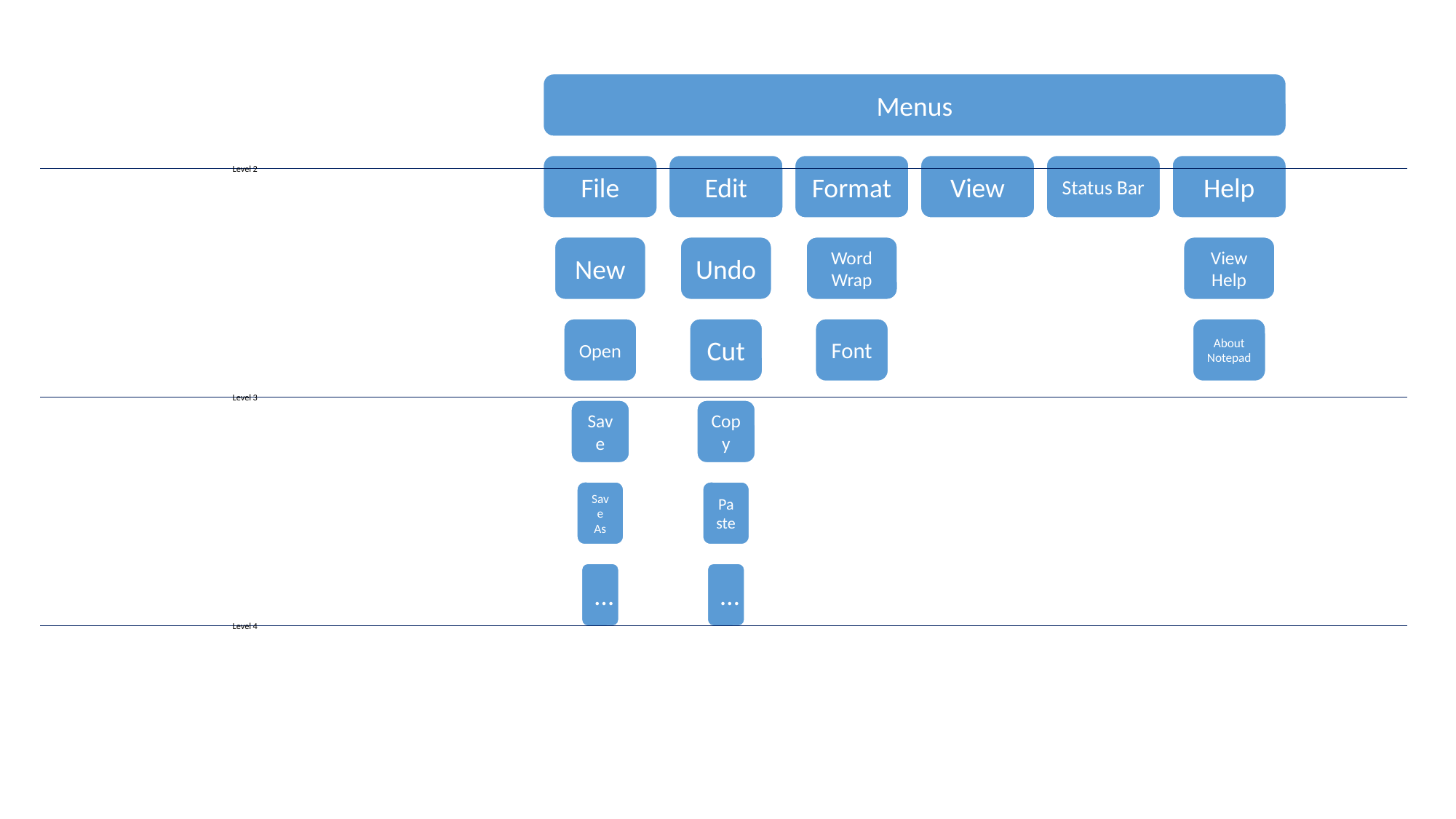

Menus
File
New
Open
Edit
Level 2
Level 3
Level 4
Save
Save As
…
Undo
Cut
Copy
Paste
…
Format
Help
View
Word Wrap
Font
Status Bar
View Help
About Notepad